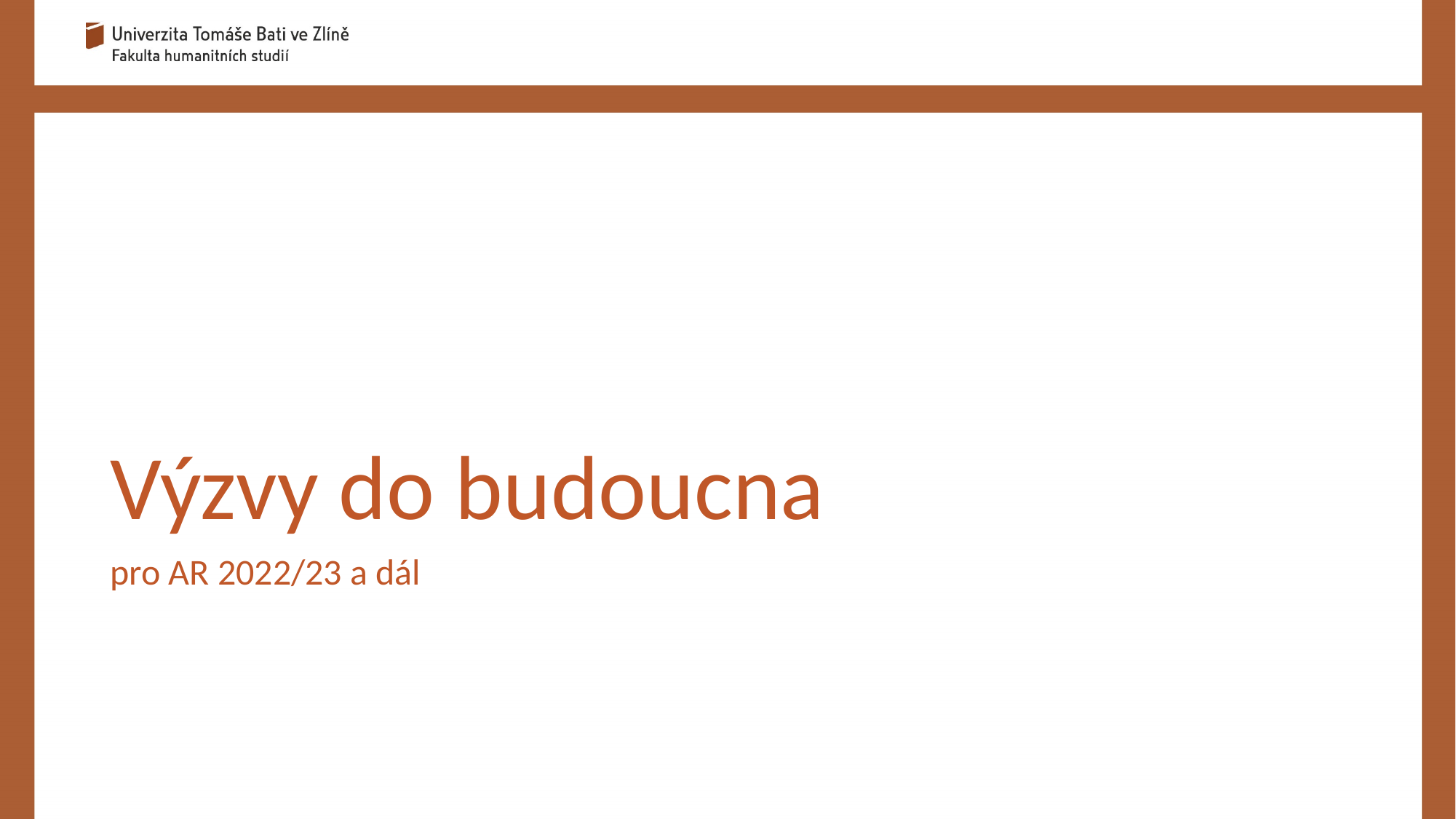

# Výzvy do budoucna
pro AR 2022/23 a dál